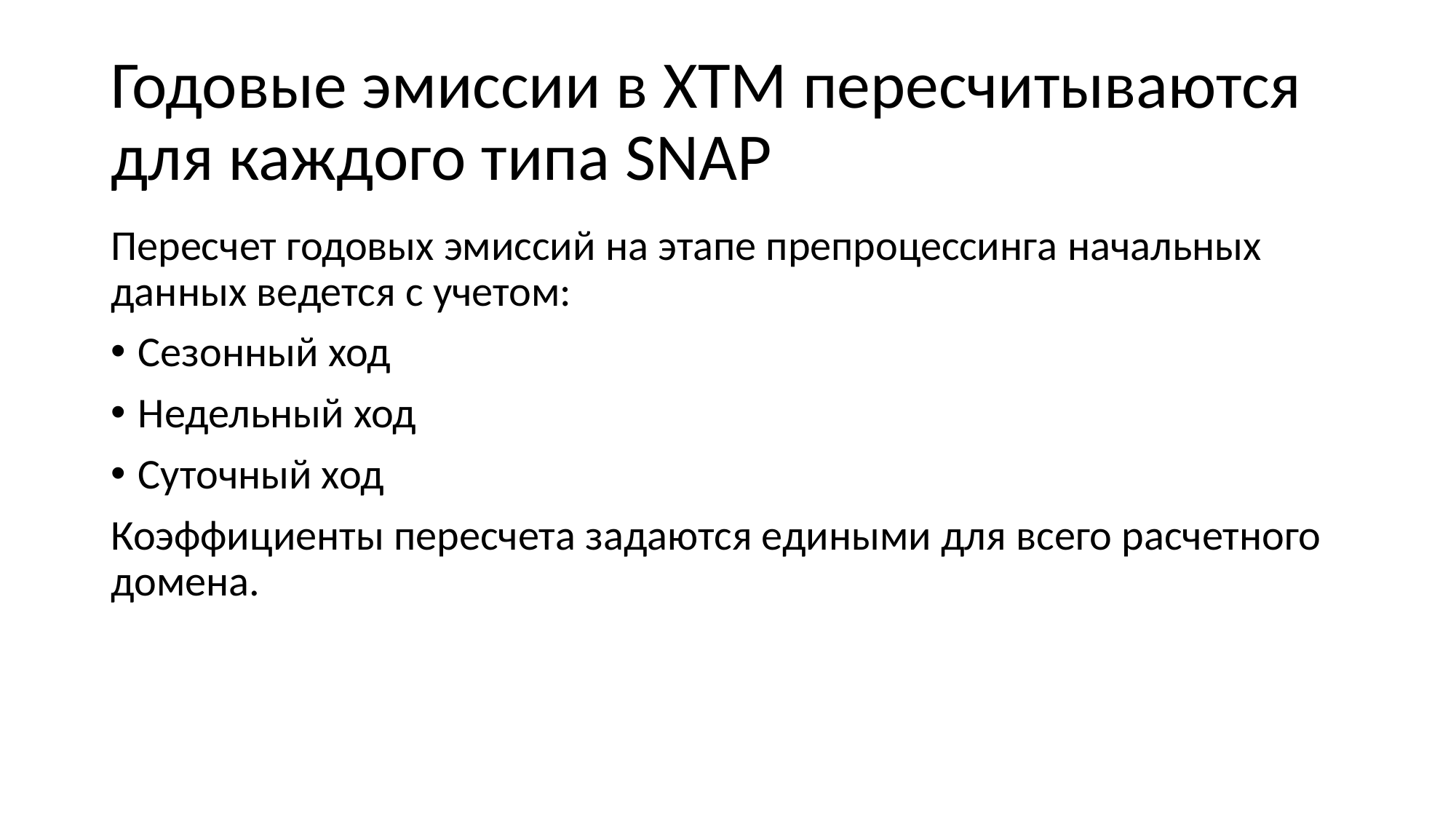

# Годовые эмиссии в ХТМ пересчитываются для каждого типа SNAP
Пересчет годовых эмиссий на этапе препроцессинга начальных данных ведется с учетом:
Сезонный ход
Недельный ход
Суточный ход
Коэффициенты пересчета задаются едиными для всего расчетного домена.